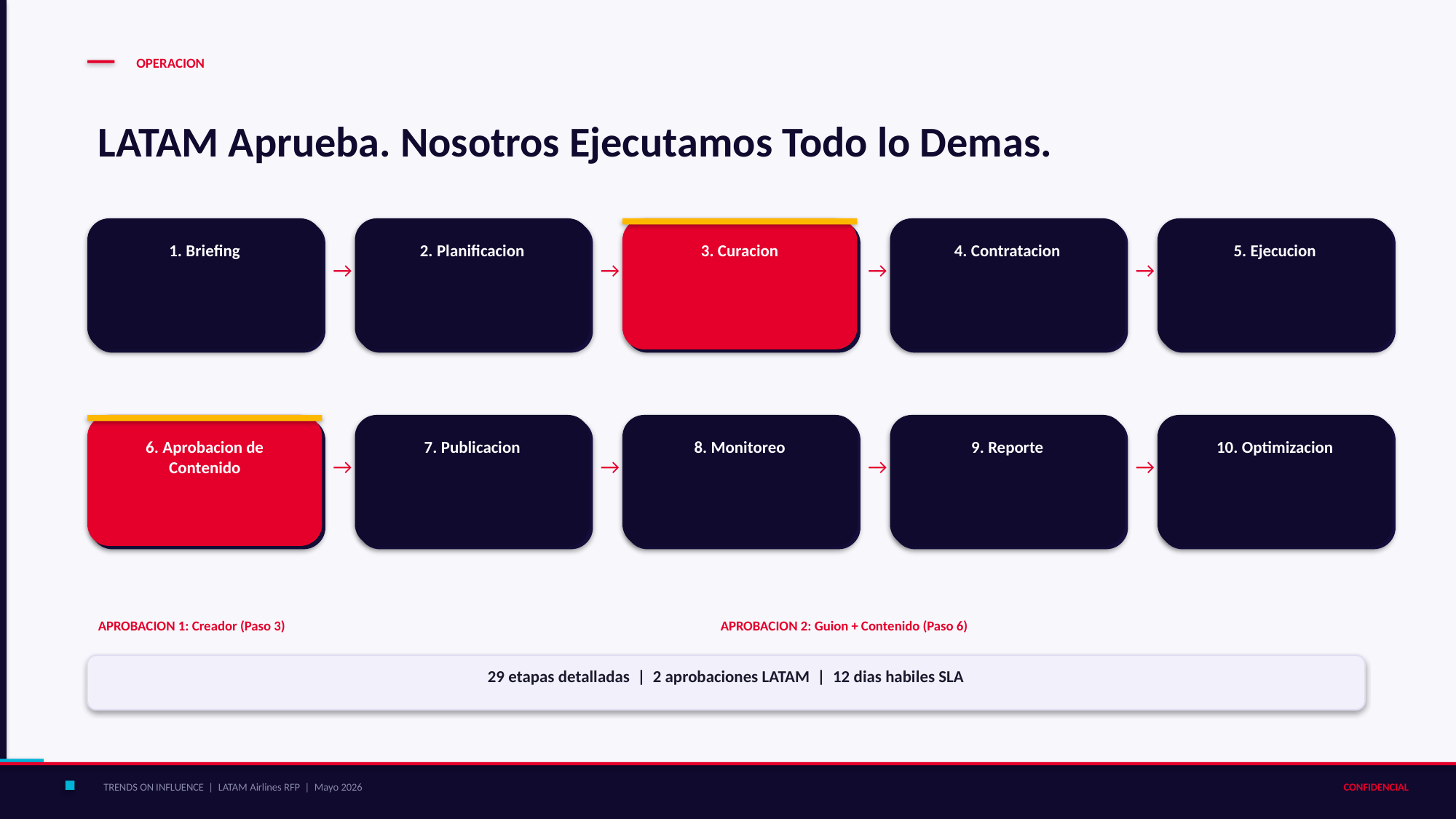

OPERACION

LATAM Aprueba. Nosotros Ejecutamos Todo lo Demas.

1. Briefing
2. Planificacion
3. Curacion
4. Contratacion
5. Ejecucion
→
→
→
→

6. Aprobacion de Contenido
7. Publicacion
8. Monitoreo
9. Reporte
10. Optimizacion
→
→
→
→
APROBACION 1: Creador (Paso 3)
APROBACION 2: Guion + Contenido (Paso 6)

29 etapas detalladas  |  2 aprobaciones LATAM  |  12 dias habiles SLA

TRENDS ON INFLUENCE  |  LATAM Airlines RFP  |  Mayo 2026
CONFIDENCIAL